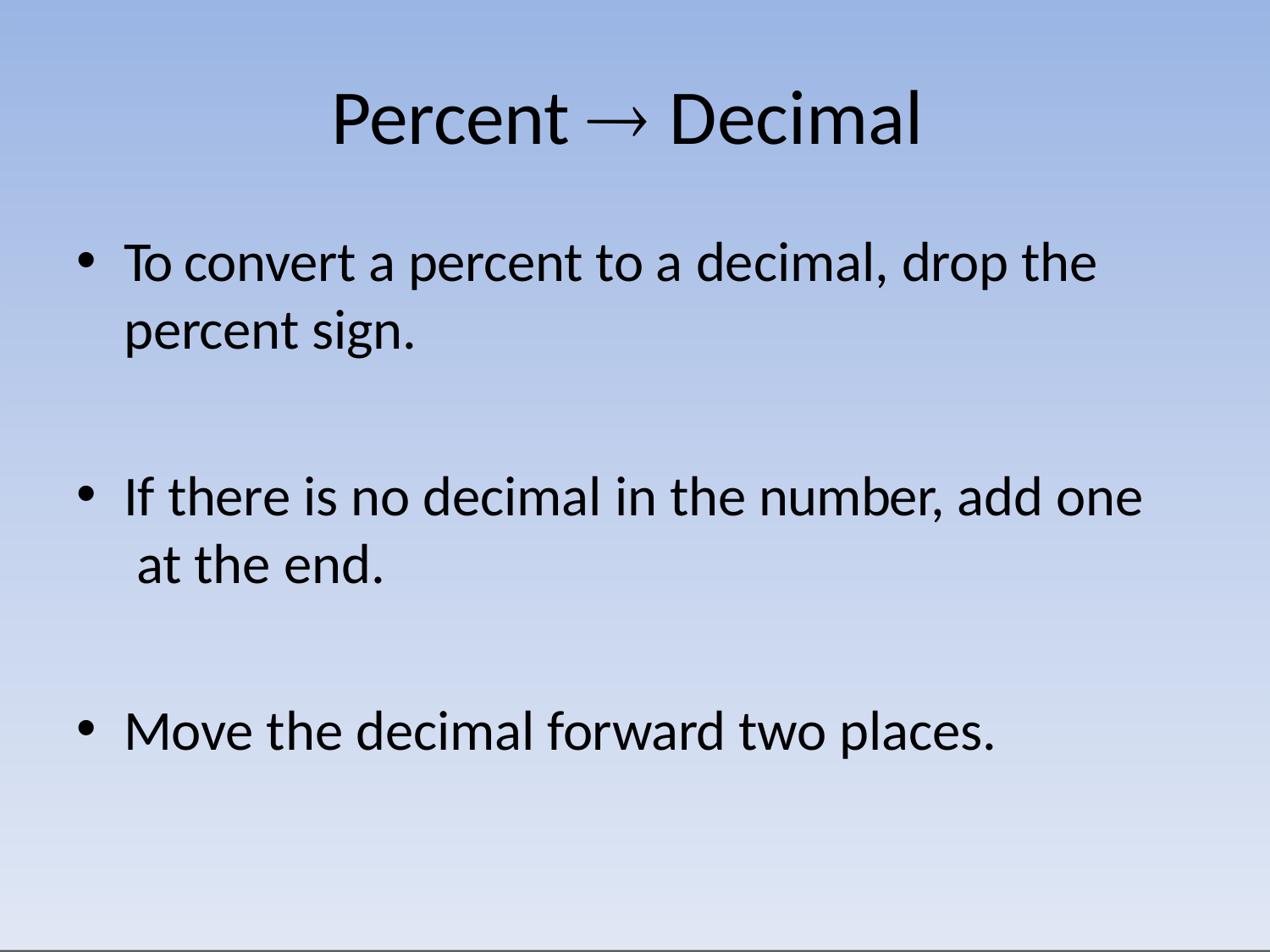

# Percent → Decimal
To convert a percent to a decimal, drop the  percent sign.

If there is no decimal in the number, add one  at the end.

Move the decimal forward two places.